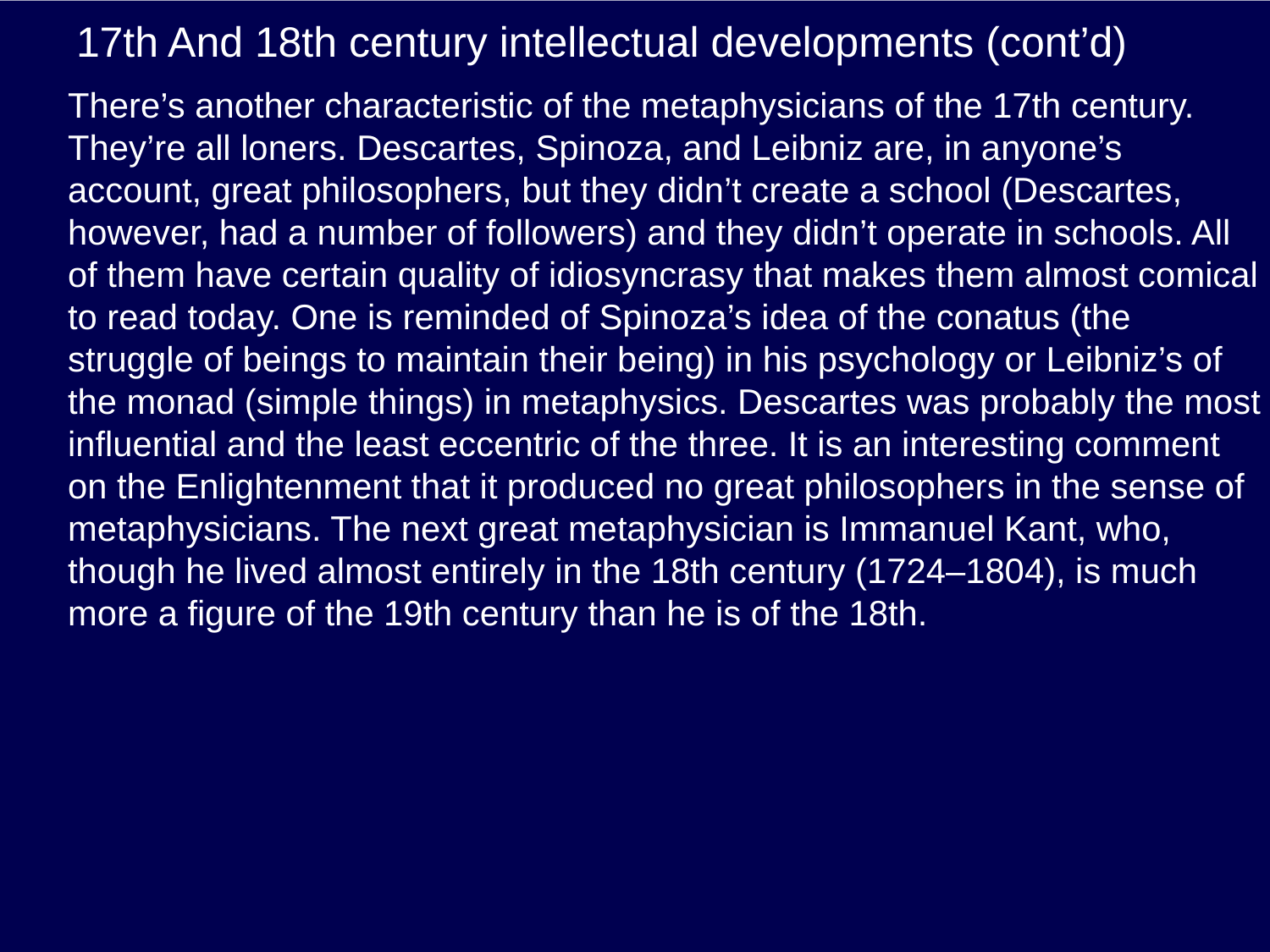

# 17th And 18th century intellectual developments (cont’d)

There’s another characteristic of the metaphysicians of the 17th century. They’re all loners. Descartes, Spinoza, and Leibniz are, in anyone’s account, great philosophers, but they didn’t create a school (Descartes, however, had a number of followers) and they didn’t operate in schools. All of them have certain quality of idiosyncrasy that makes them almost comical to read today. One is reminded of Spinoza’s idea of the conatus (the struggle of beings to maintain their being) in his psychology or Leibniz’s of the monad (simple things) in metaphysics. Descartes was probably the most influential and the least eccentric of the three. It is an interesting comment on the Enlightenment that it produced no great philosophers in the sense of metaphysicians. The next great metaphysician is Immanuel Kant, who, though he lived almost entirely in the 18th century (1724–1804), is much more a figure of the 19th century than he is of the 18th.